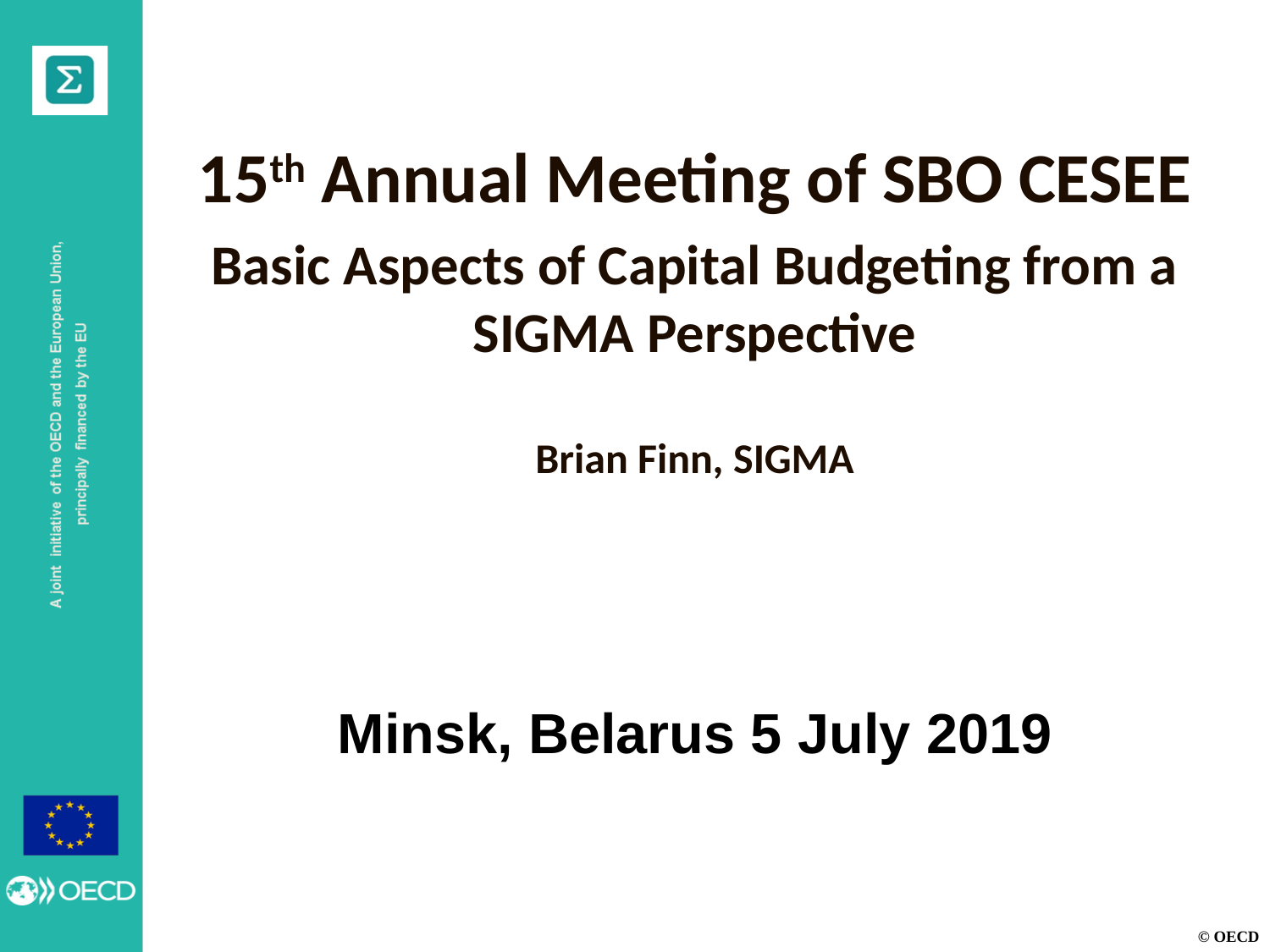

15th Annual Meeting of SBO CESEE
Basic Aspects of Capital Budgeting from a SIGMA Perspective

Brian Finn, SIGMA
Minsk, Belarus 5 July 2019